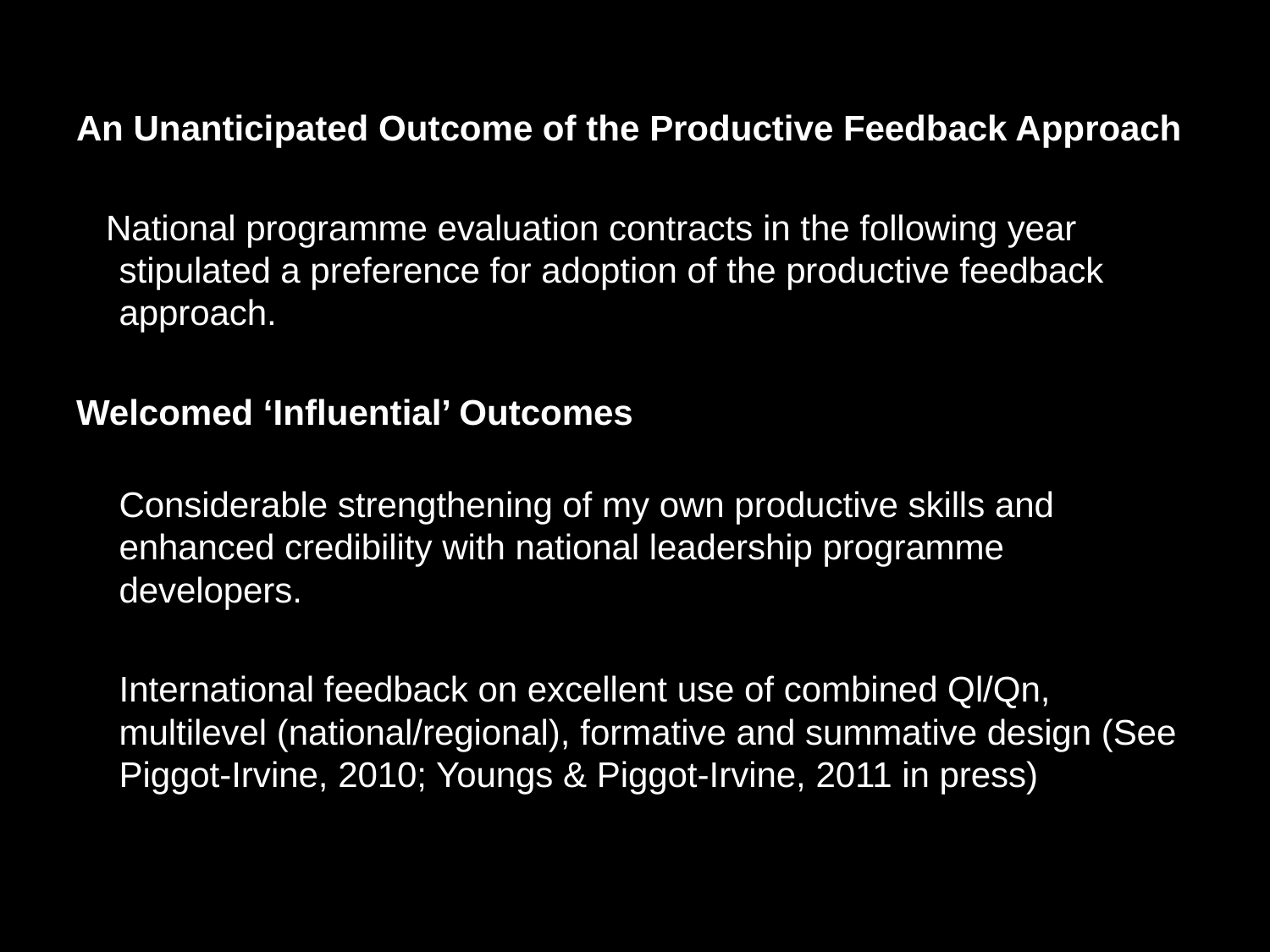

#
An Unanticipated Outcome of the Productive Feedback Approach

   National programme evaluation contracts in the following year stipulated a preference for adoption of the productive feedback approach.

Welcomed ‘Influential’ Outcomes
	Considerable strengthening of my own productive skills and enhanced credibility with national leadership programme developers.

	International feedback on excellent use of combined Ql/Qn, multilevel (national/regional), formative and summative design (See Piggot-Irvine, 2010; Youngs & Piggot-Irvine, 2011 in press)